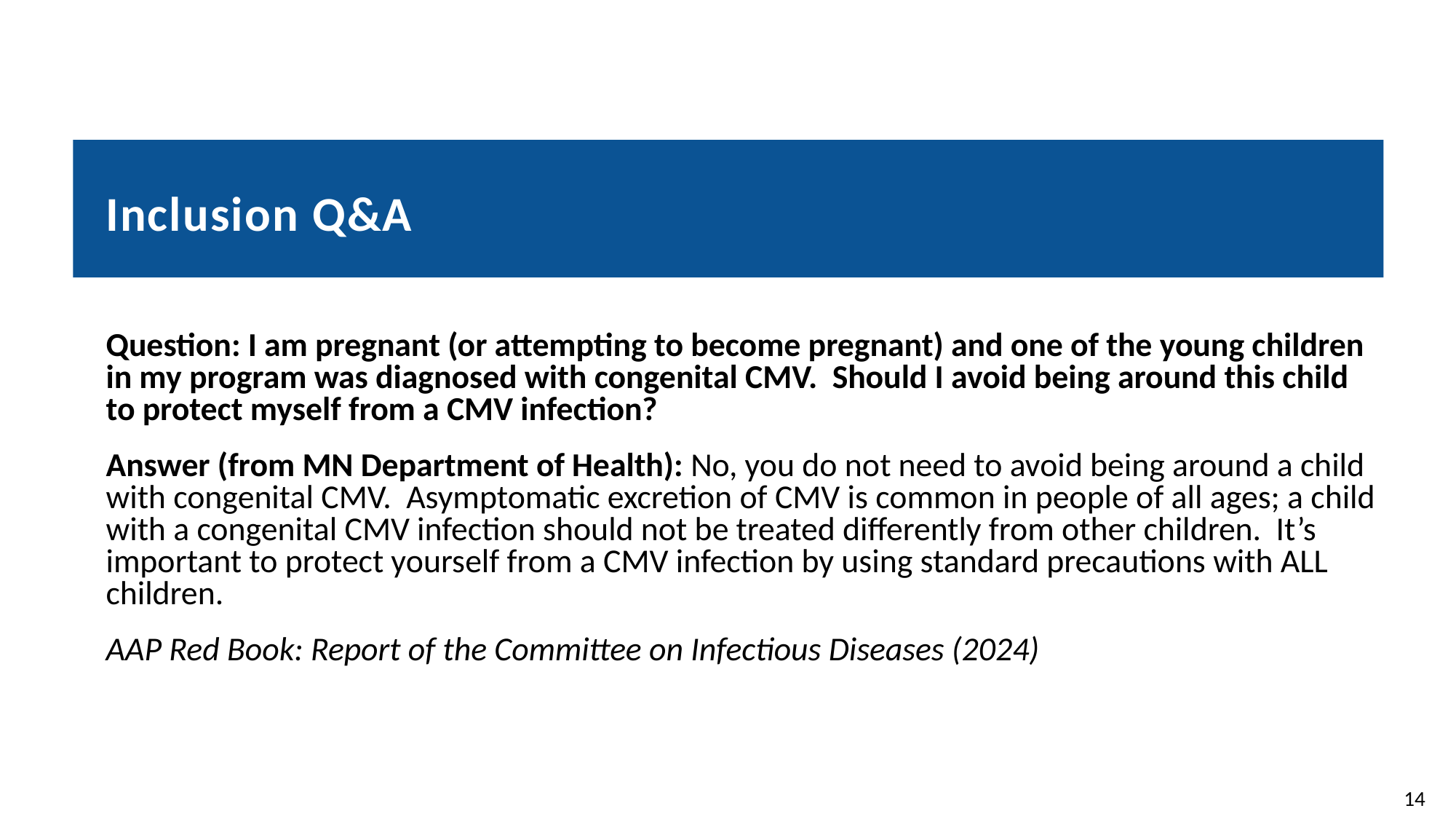

# Inclusion Q&A
Question: I am pregnant (or attempting to become pregnant) and one of the young children in my program was diagnosed with congenital CMV.  Should I avoid being around this child to protect myself from a CMV infection?
Answer (from MN Department of Health): No, you do not need to avoid being around a child with congenital CMV.  Asymptomatic excretion of CMV is common in people of all ages; a child with a congenital CMV infection should not be treated differently from other children.  It’s important to protect yourself from a CMV infection by using standard precautions with ALL children.
AAP Red Book: Report of the Committee on Infectious Diseases (2024)